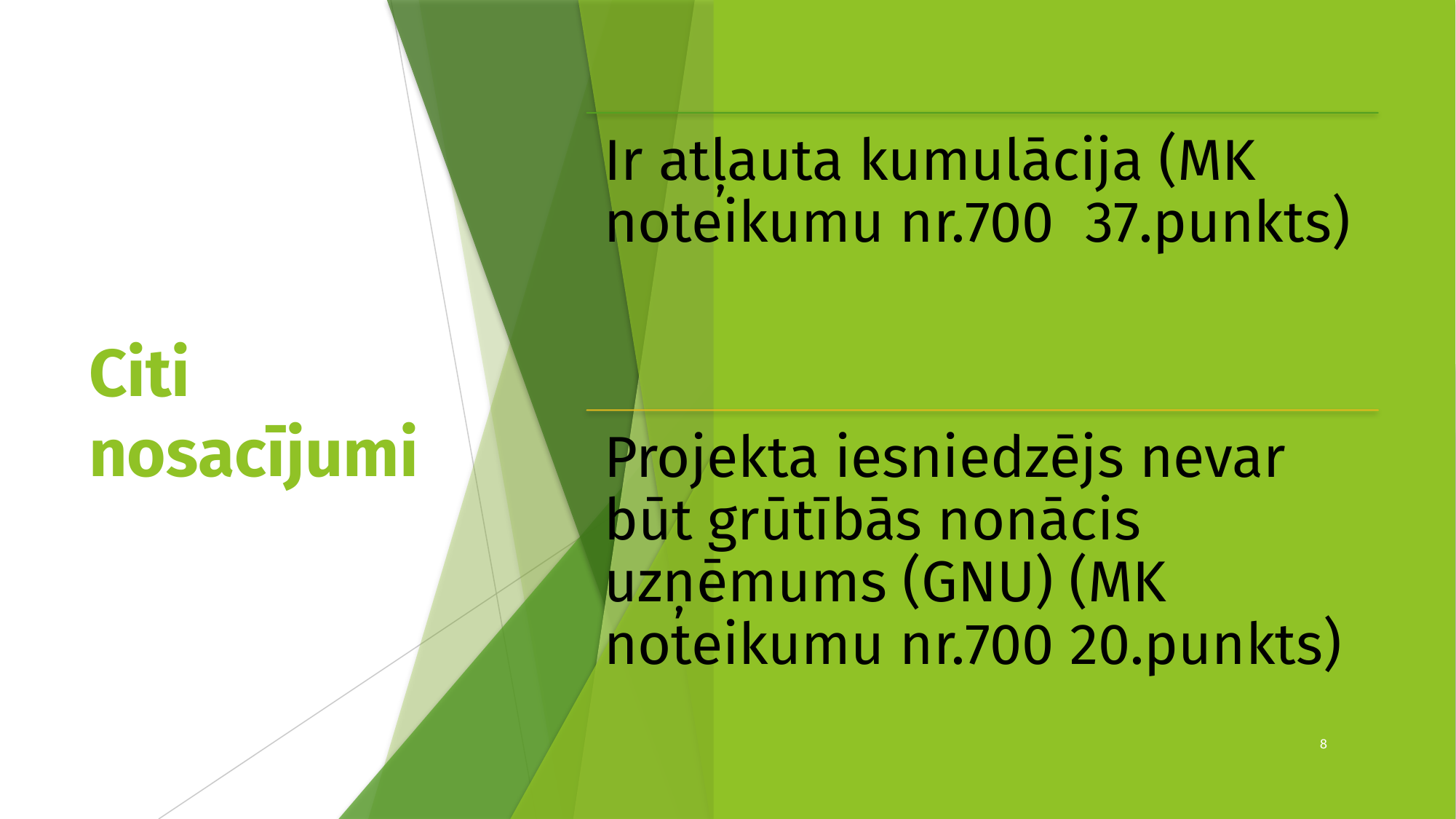

Ir atļauta kumulācija (MK noteikumu nr.700  37.punkts)
Projekta iesniedzējs nevar būt grūtībās nonācis uzņēmums (GNU) (MK noteikumu nr.700 20.punkts)
# Citi nosacījumi
8